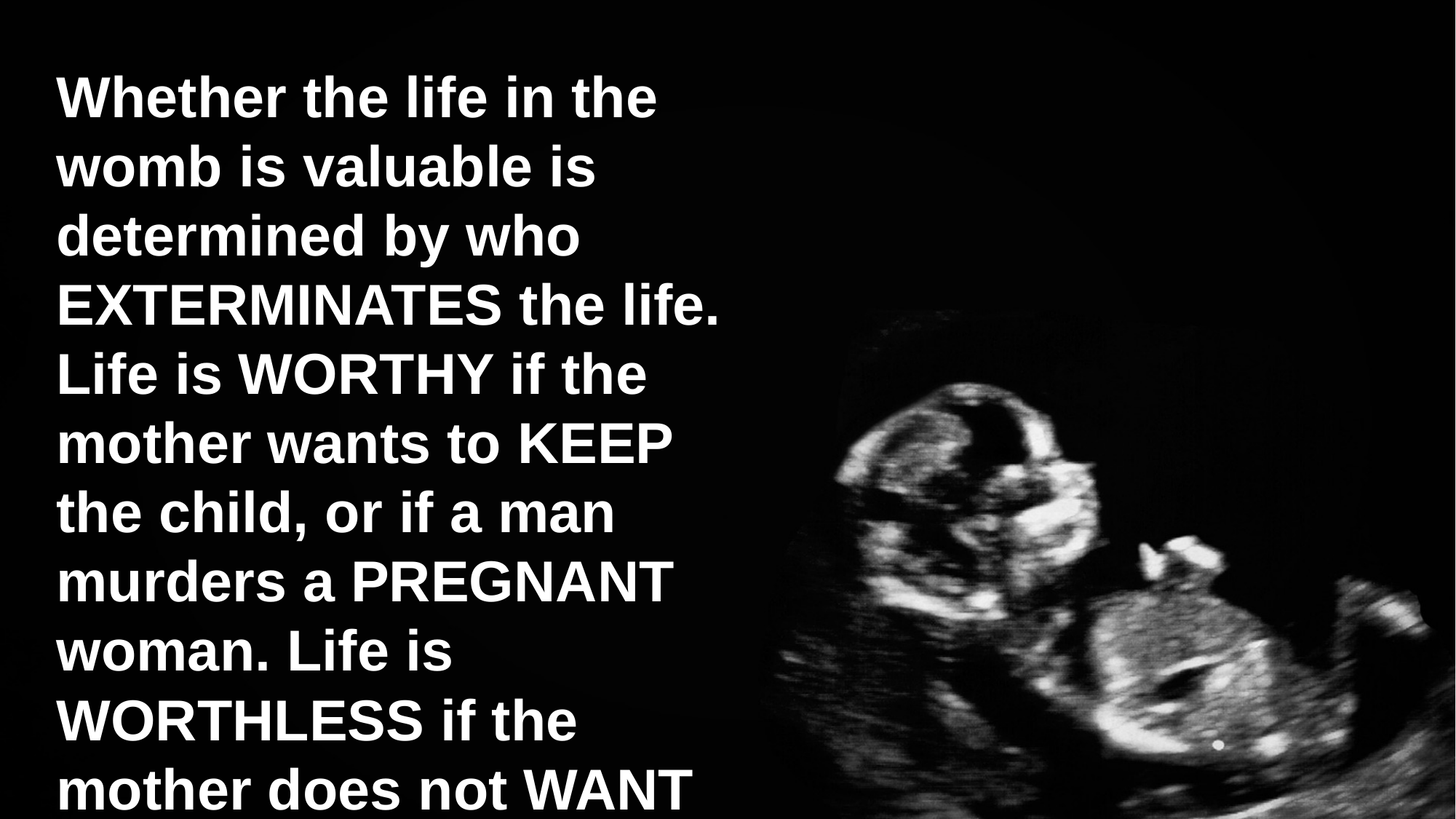

Whether the life in the womb is valuable is determined by who EXTERMINATES the life. Life is WORTHY if the mother wants to KEEP the child, or if a man murders a PREGNANT woman. Life is WORTHLESS if the mother does not WANT the child!